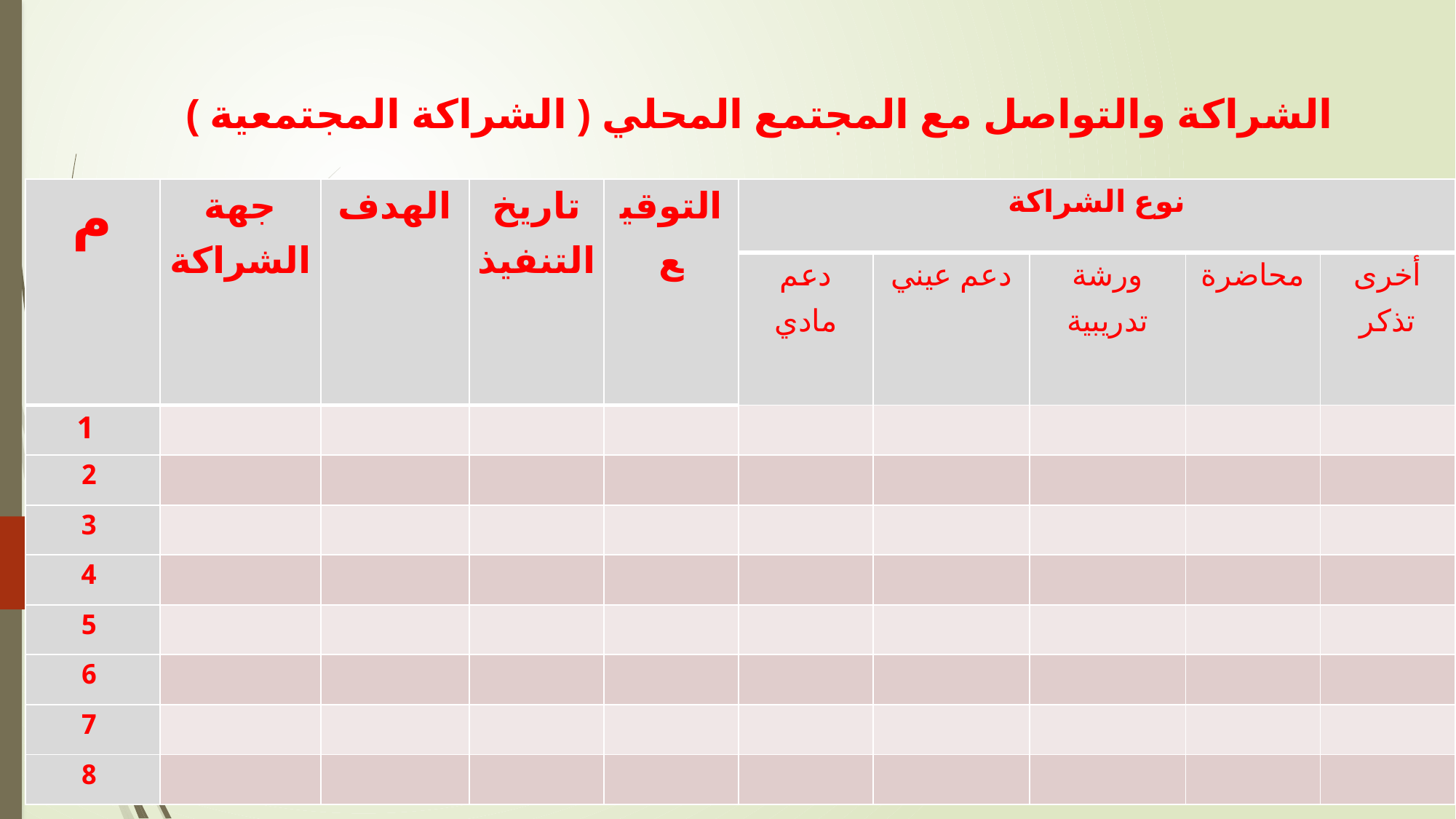

# الشراكة والتواصل مع المجتمع المحلي ( الشراكة المجتمعية )
| م | جهة الشراكة | الهدف | تاريخ التنفيذ | التوقيع | نوع الشراكة |  |  |  |  |
| --- | --- | --- | --- | --- | --- | --- | --- | --- | --- |
|  |  |  |  |  | دعم مادي | دعم عيني | ورشة تدريبية | محاضرة | أخرى تذكر |
| 1 |  |  |  |  |  |  |  |  |  |
| 2 |  |  |  |  |  |  |  |  |  |
| 3 |  |  |  |  |  |  |  |  |  |
| 4 |  |  |  |  |  |  |  |  |  |
| 5 |  |  |  |  |  |  |  |  |  |
| 6 |  |  |  |  |  |  |  |  |  |
| 7 |  |  |  |  |  |  |  |  |  |
| 8 |  |  |  |  |  |  |  |  |  |
0